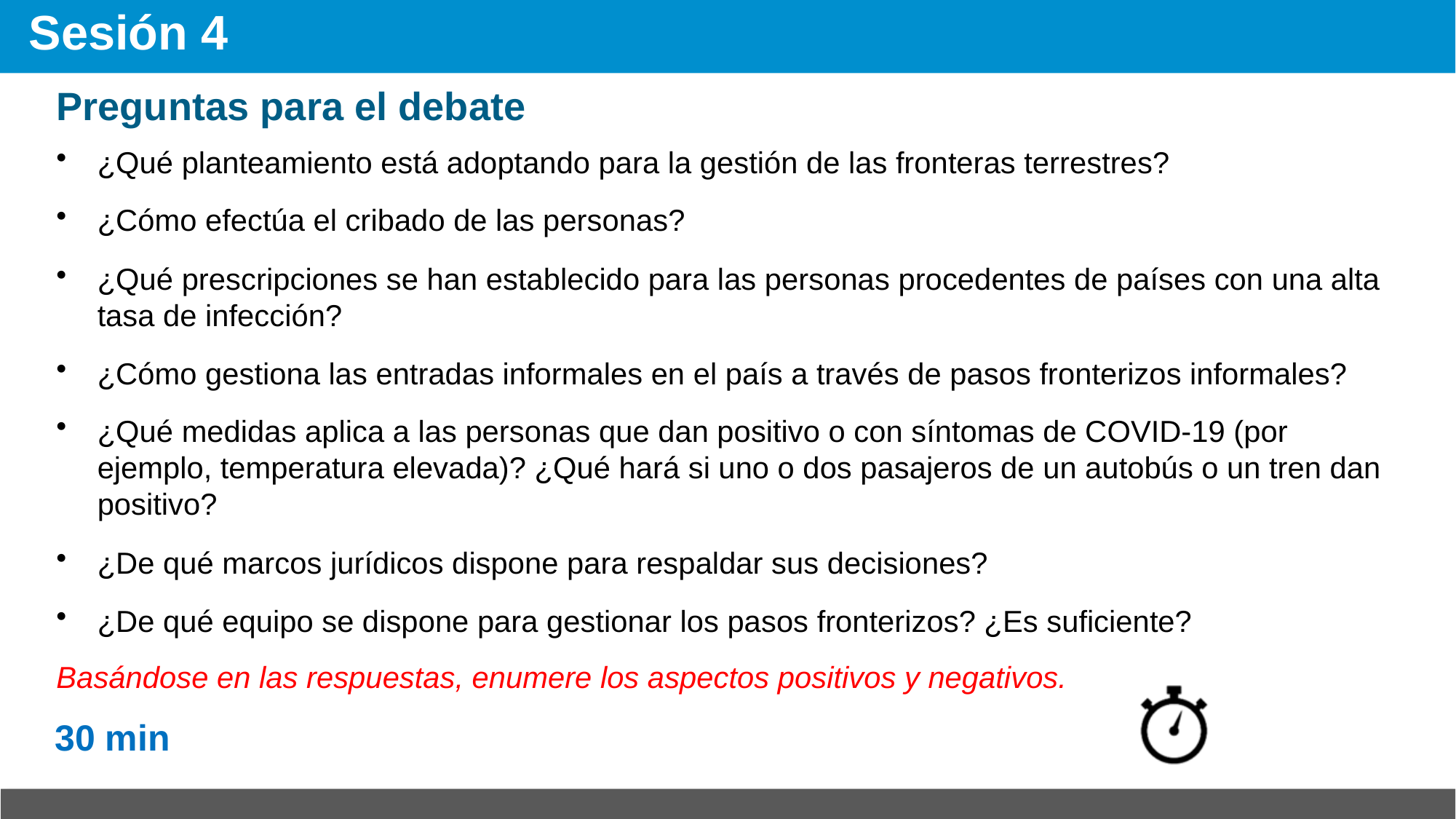

# Sesión 4
Preguntas para el debate
¿Qué planteamiento está adoptando para la gestión de las fronteras terrestres?
¿Cómo efectúa el cribado de las personas?
¿Qué prescripciones se han establecido para las personas procedentes de países con una alta tasa de infección?
¿Cómo gestiona las entradas informales en el país a través de pasos fronterizos informales?
¿Qué medidas aplica a las personas que dan positivo o con síntomas de COVID-19 (por ejemplo, temperatura elevada)? ¿Qué hará si uno o dos pasajeros de un autobús o un tren dan positivo?
¿De qué marcos jurídicos dispone para respaldar sus decisiones?
¿De qué equipo se dispone para gestionar los pasos fronterizos? ¿Es suficiente?
Basándose en las respuestas, enumere los aspectos positivos y negativos.
30 min